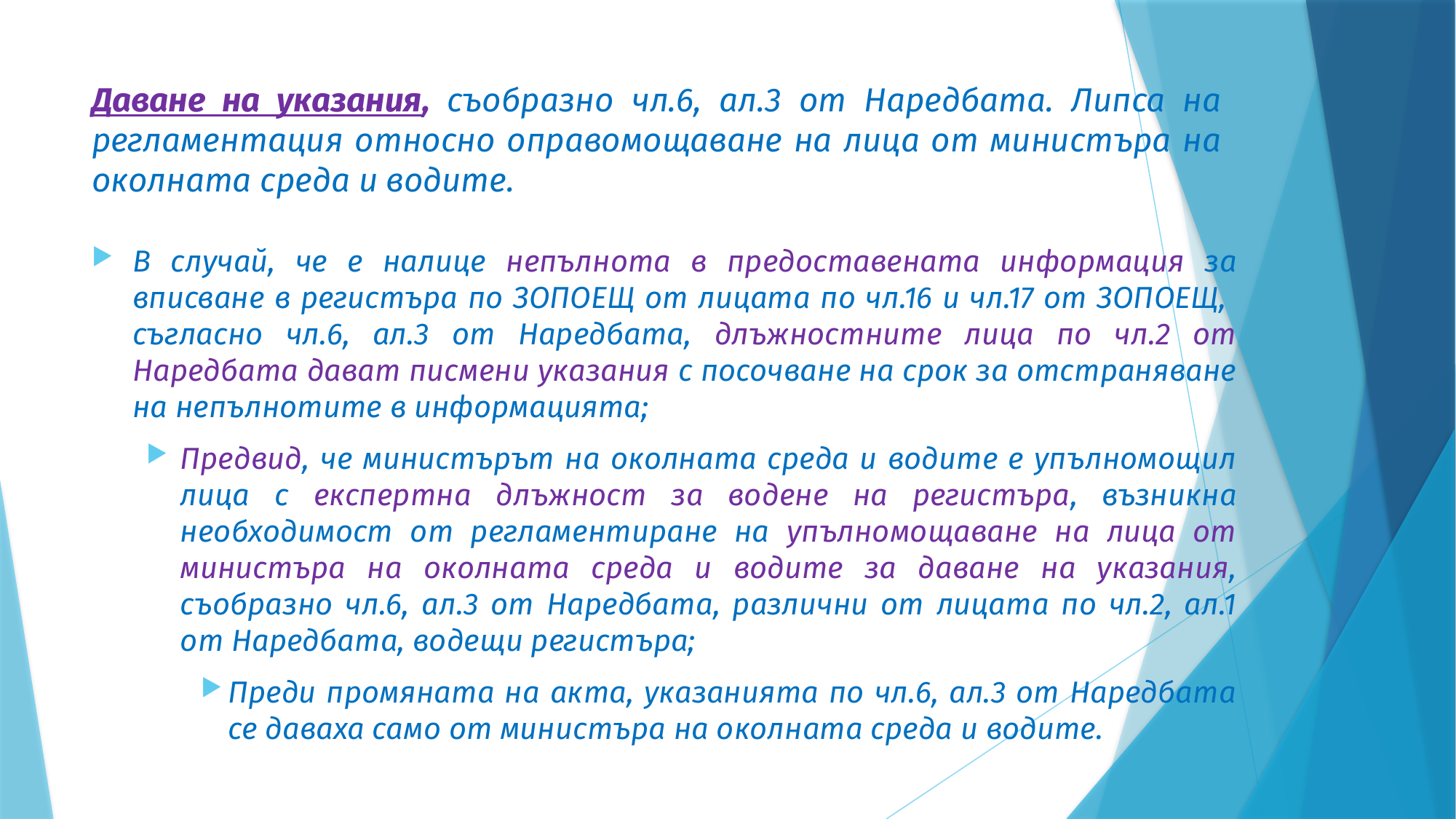

# Даване на указания, съобразно чл.6, ал.3 от Наредбата. Липса на регламентация относно оправомощаване на лица от министъра на околната среда и водите.
В случай, че е налице непълнота в предоставената информация за вписване в регистъра по ЗОПОЕЩ от лицата по чл.16 и чл.17 от ЗОПОЕЩ,  съгласно чл.6, ал.3 от Наредбата, длъжностните лица по чл.2 от Наредбата дават писмени указания с посочване на срок за отстраняване на непълнотите в информацията;
Предвид, че министърът на околната среда и водите е упълномощил лица с експертна длъжност за водене на регистъра, възникна необходимост от регламентиране на упълномощаване на лица от министъра на околната среда и водите за даване на указания, съобразно чл.6, ал.3 от Наредбата, различни от лицата по чл.2, ал.1 от Наредбата, водещи регистъра;
Преди промяната на акта, указанията по чл.6, ал.3 от Наредбата се даваха само от министъра на околната среда и водите.